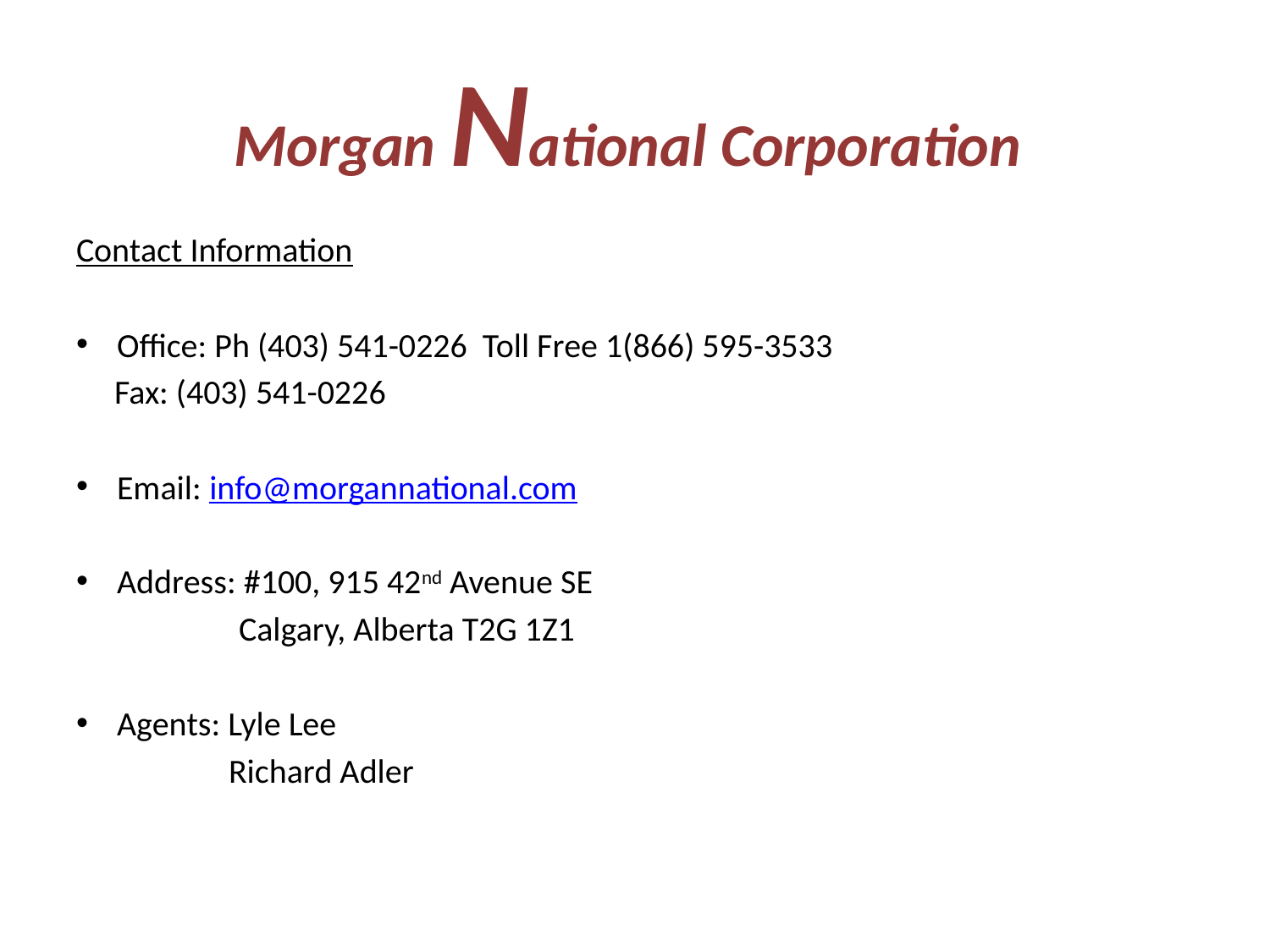

# Morgan National Corporation
Contact Information

Office: Ph (403) 541-0226  Toll Free 1(866) 595-3533
     Fax: (403) 541-0226

Email: info@morgannational.com

Address: #100, 915 42nd Avenue SE
	                Calgary, Alberta T2G 1Z1

Agents: Lyle Lee
                    Richard Adler